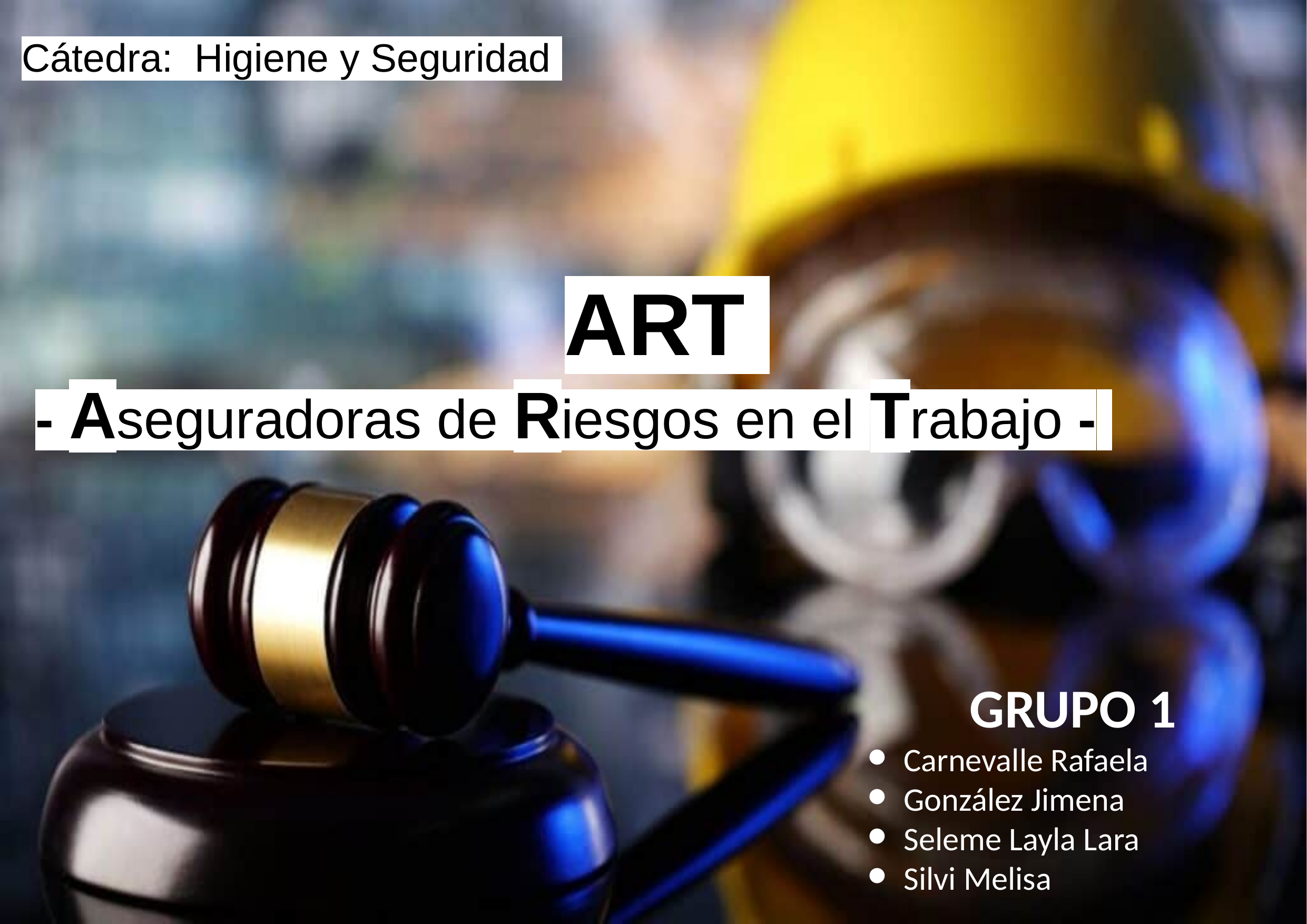

Cátedra:  Higiene y Seguridad
ART
- Aseguradoras de Riesgos en el Trabajo -
GRUPO 1
Carnevalle Rafaela
González Jimena
Seleme Layla Lara
Silvi Melisa